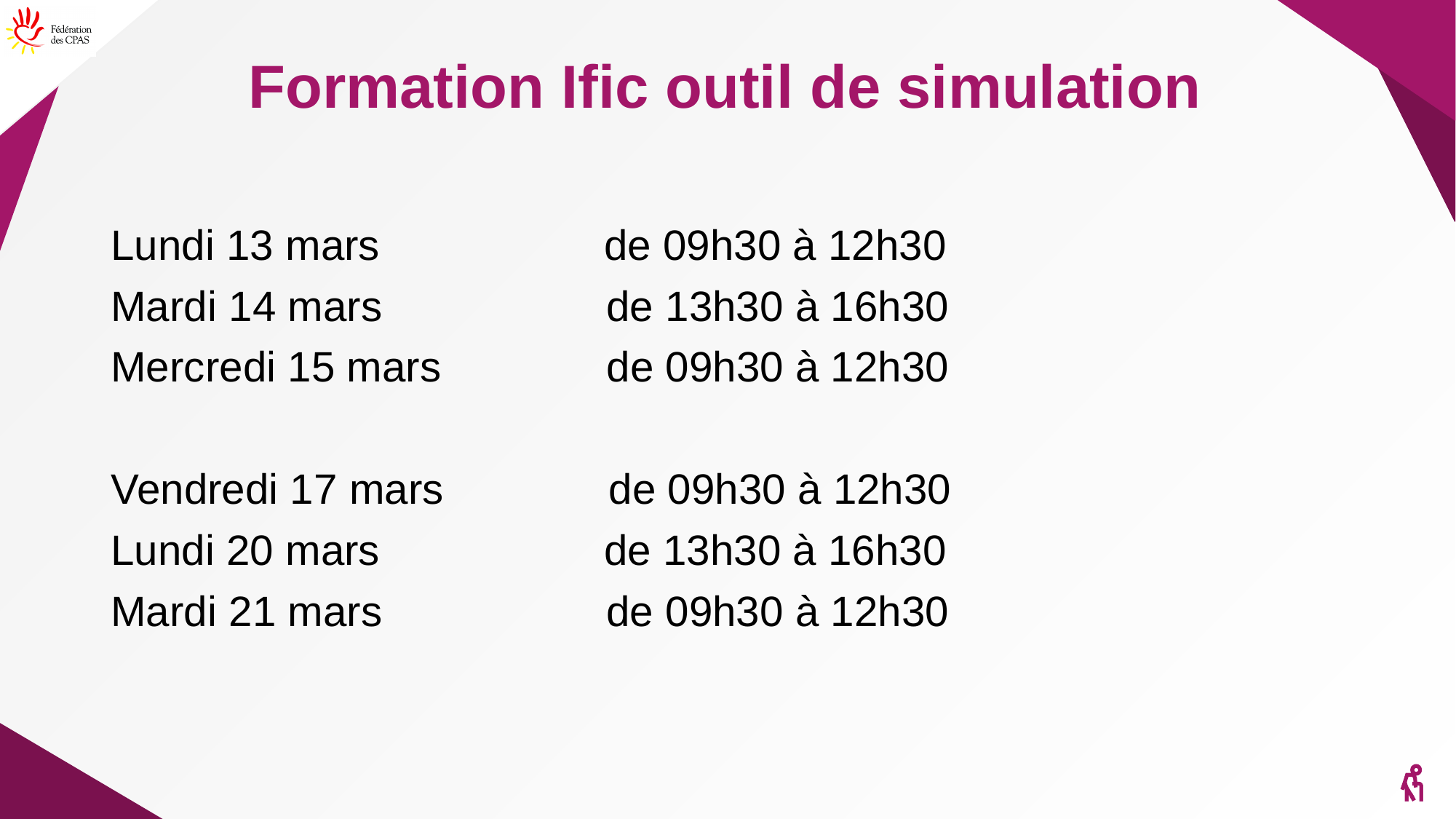

# Formation Ific outil de simulation
Lundi 13 mars                   de 09h30 à 12h30
Mardi 14 mars                   de 13h30 à 16h30
Mercredi 15 mars              de 09h30 à 12h30

Vendredi 17 mars              de 09h30 à 12h30
Lundi 20 mars                   de 13h30 à 16h30
Mardi 21 mars                   de 09h30 à 12h30